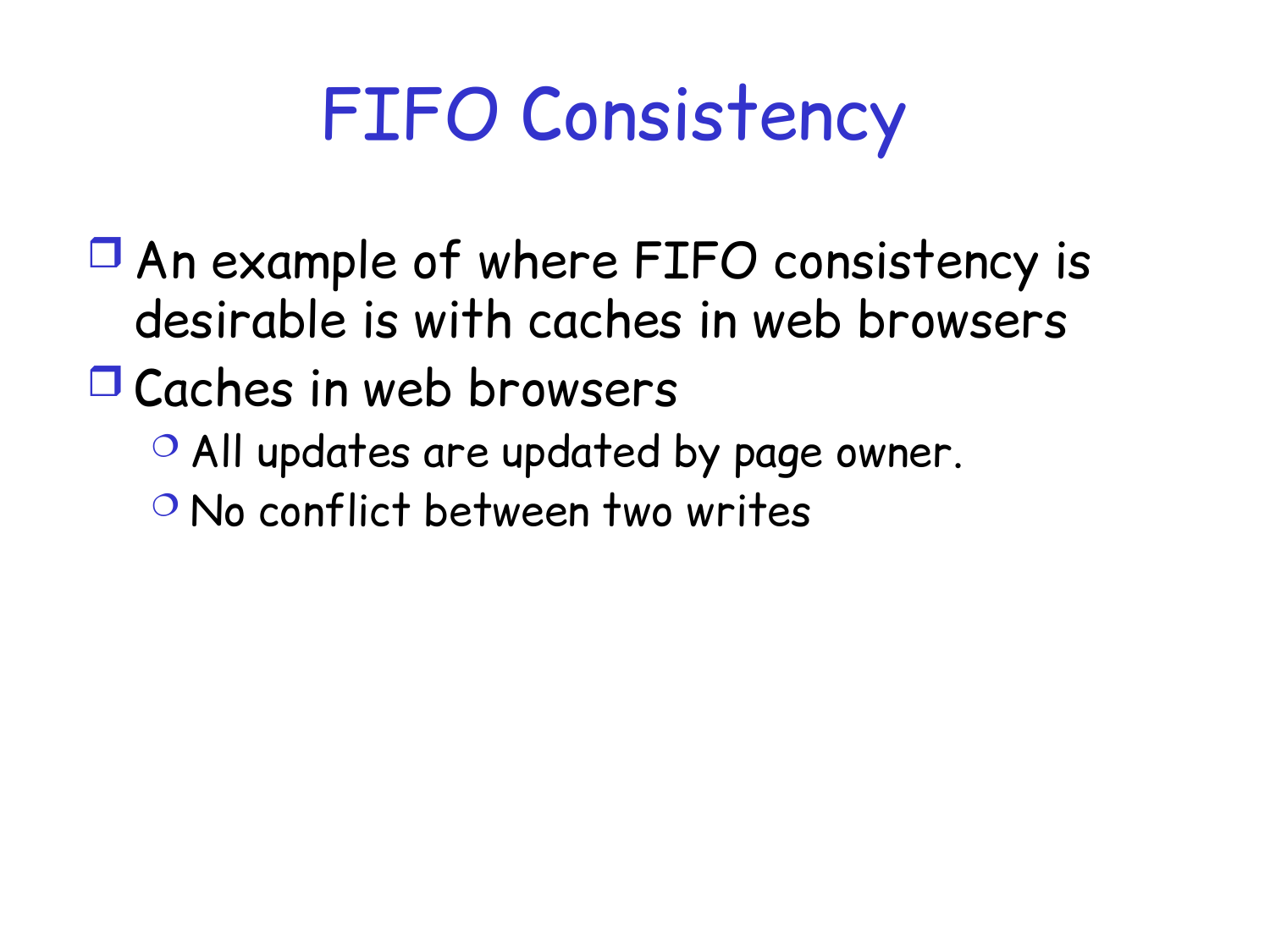

# FIFO Consistency
An example of where FIFO consistency is desirable is with caches in web browsers
Caches in web browsers
All updates are updated by page owner.
No conflict between two writes